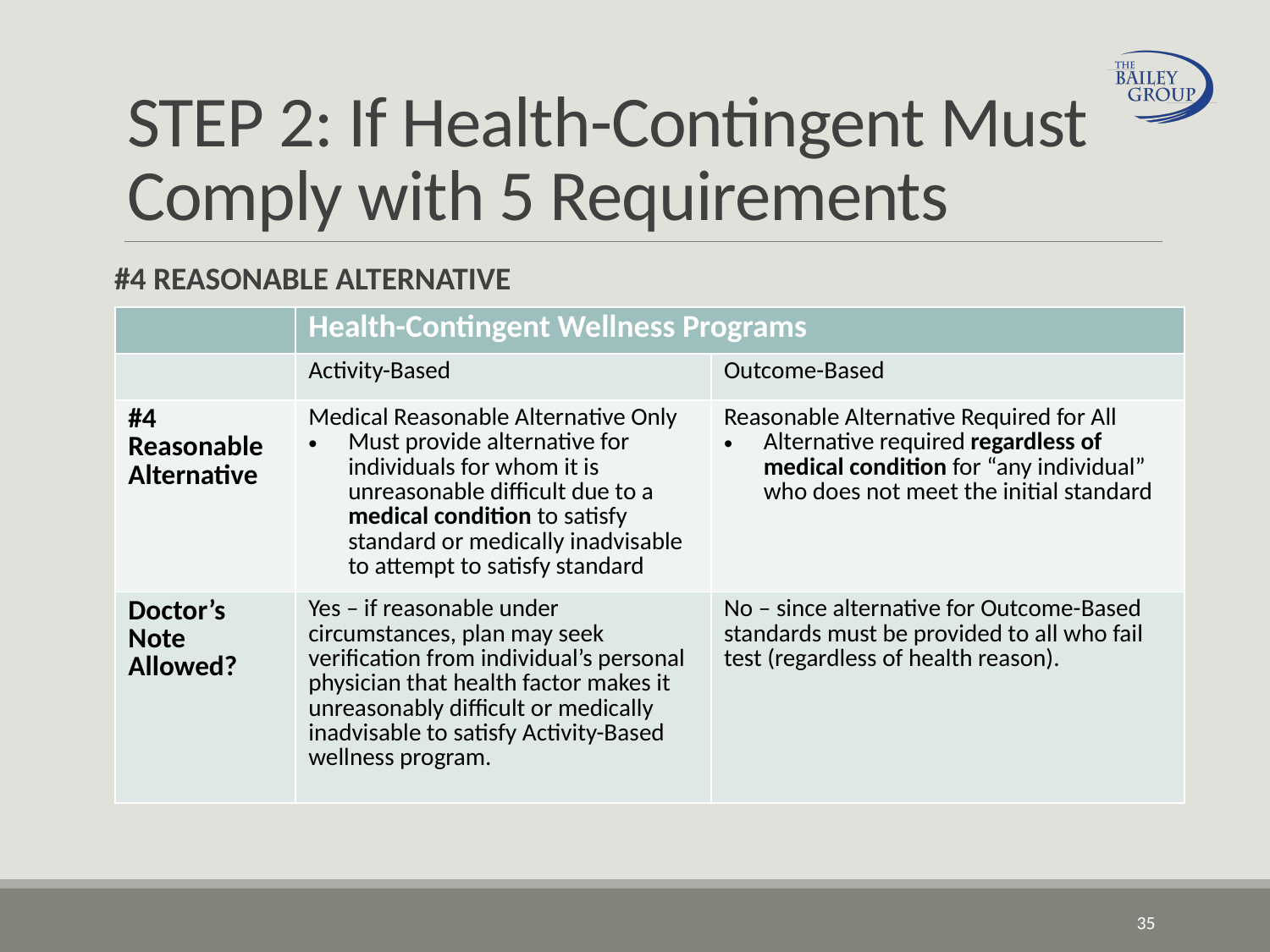

# STEP 2: If Health-Contingent Must Comply with 5 Requirements
#4 REASONABLE ALTERNATIVE
|  | Health-Contingent Wellness Programs |  |
| --- | --- | --- |
|  | Activity-Based | Outcome-Based |
| #4 Reasonable Alternative | Medical Reasonable Alternative Only Must provide alternative for individuals for whom it is unreasonable difficult due to a medical condition to satisfy standard or medically inadvisable to attempt to satisfy standard | Reasonable Alternative Required for All Alternative required regardless of medical condition for “any individual” who does not meet the initial standard |
| Doctor’s Note Allowed? | Yes – if reasonable under circumstances, plan may seek verification from individual’s personal physician that health factor makes it unreasonably difficult or medically inadvisable to satisfy Activity-Based wellness program. | No – since alternative for Outcome-Based standards must be provided to all who fail test (regardless of health reason). |
35